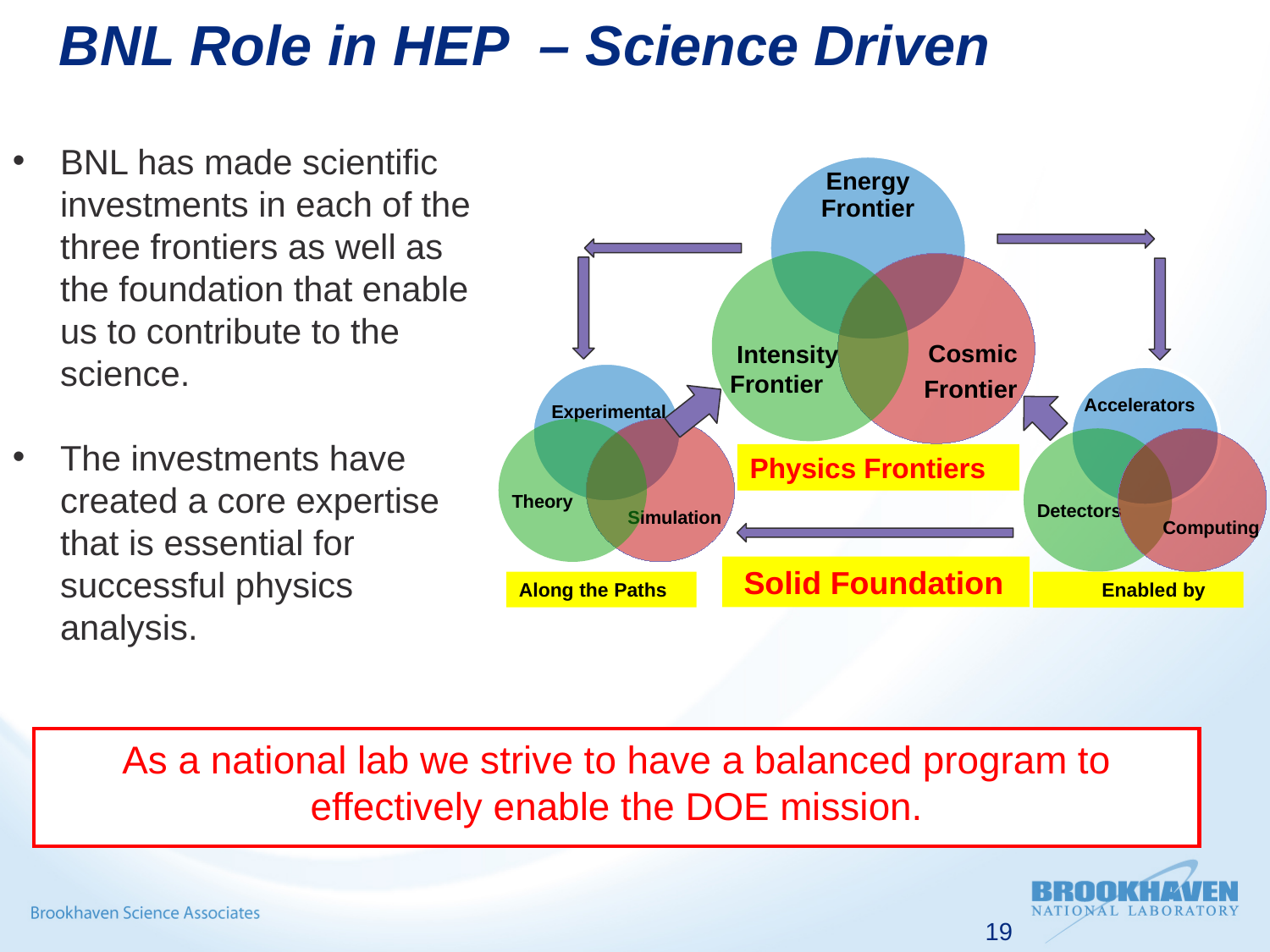

BNL Role in HEP  – Science Driven
BNL has made scientific investments in each of the three frontiers as well as the foundation that enable us to contribute to the science.

The investments have created a core expertise that is essential for successful physics analysis.

Energy Frontier

 Intensity
Frontier

Cosmic
Frontier

Experimental

Accelerators

Theory

Simulation

Detectors

  Computing

 Solid Foundation
Along the Paths
Enabled by
Physics Frontiers
As a national lab we strive to have a balanced program to effectively enable the DOE mission.

19